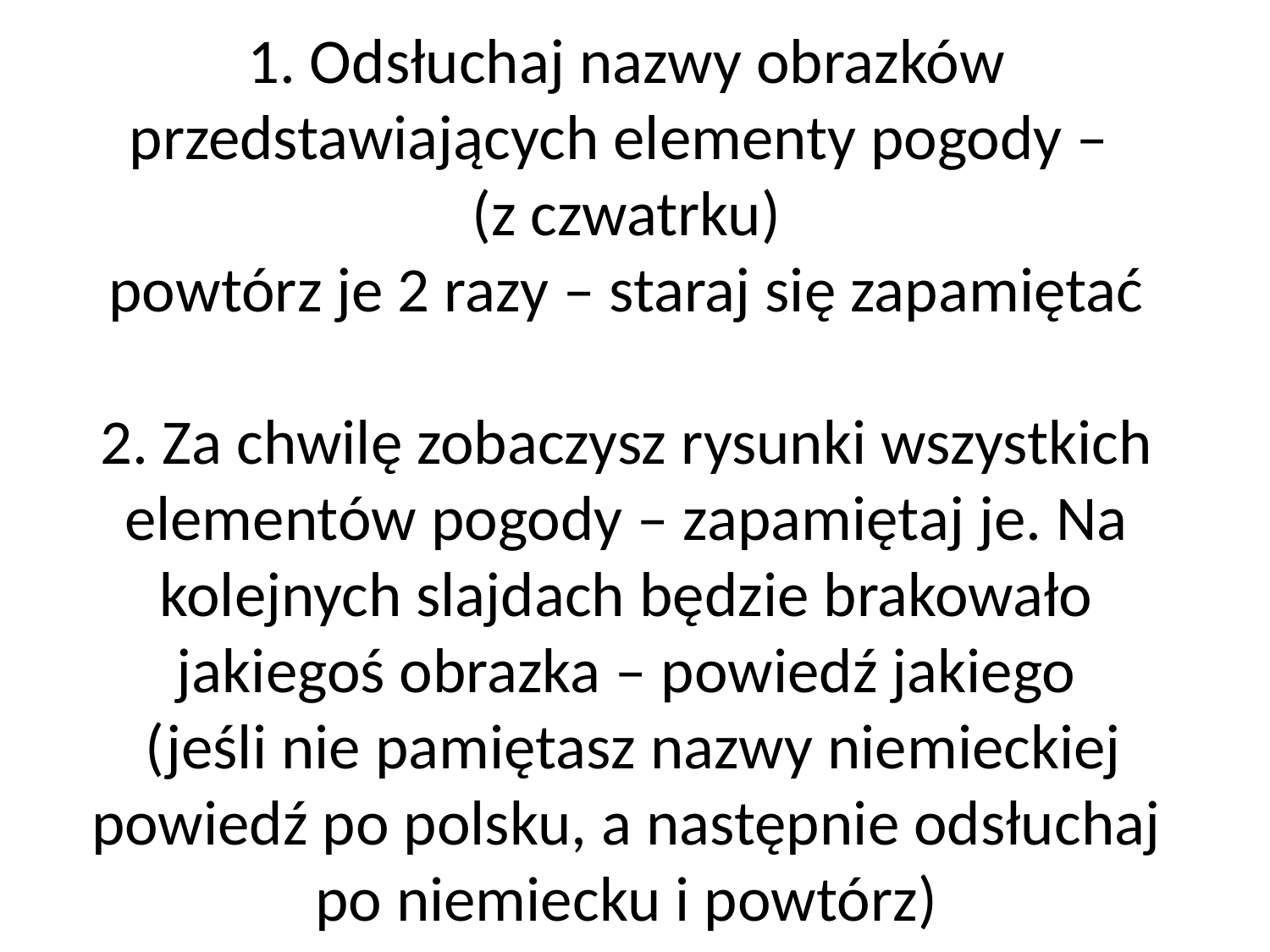

# 1. Odsłuchaj nazwy obrazków przedstawiających elementy pogody – (z czwatrku) powtórz je 2 razy – staraj się zapamiętać 2. Za chwilę zobaczysz rysunki wszystkich elementów pogody – zapamiętaj je. Na kolejnych slajdach będzie brakowało jakiegoś obrazka – powiedź jakiego (jeśli nie pamiętasz nazwy niemieckiej powiedź po polsku, a następnie odsłuchaj po niemiecku i powtórz)